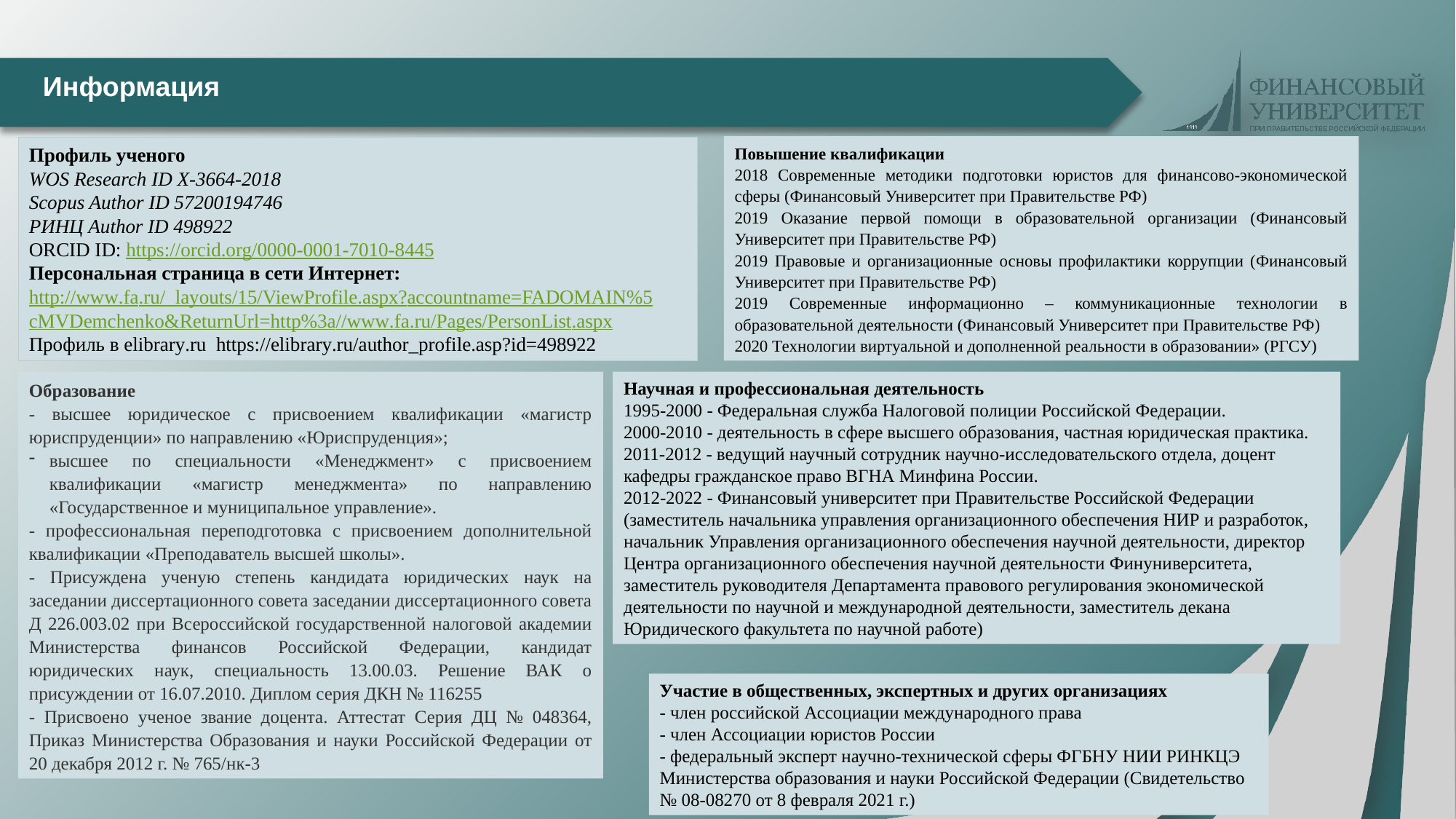

# Информация
Повышение квалификации
2018 Современные методики подготовки юристов для финансово-экономической сферы (Финансовый Университет при Правительстве РФ)
2019 Оказание первой помощи в образовательной организации (Финансовый Университет при Правительстве РФ)
2019 Правовые и организационные основы профилактики коррупции (Финансовый Университет при Правительстве РФ)
2019 Современные информационно – коммуникационные технологии в образовательной деятельности (Финансовый Университет при Правительстве РФ)
2020 Технологии виртуальной и дополненной реальности в образовании» (РГСУ)
Профиль ученого
WOS Research ID X-3664-2018
Scopus Author ID 57200194746
РИНЦ Author ID 498922
ORCID ID: https://orcid.org/0000-0001-7010-8445
Персональная страница в сети Интернет:
http://www.fa.ru/_layouts/15/ViewProfile.aspx?accountname=FADOMAIN%5cMVDemchenko&ReturnUrl=http%3a//www.fa.ru/Pages/PersonList.aspx
Профиль в elibrary.ru  https://elibrary.ru/author_profile.asp?id=498922
Образование
- высшее юридическое с присвоением квалификации «магистр юриспруденции» по направлению «Юриспруденция»;
высшее по специальности «Менеджмент» с присвоением квалификации «магистр менеджмента» по направлению «Государственное и муниципальное управление».
- профессиональная переподготовка с присвоением дополнительной квалификации «Преподаватель высшей школы».
- Присуждена ученую степень кандидата юридических наук на заседании диссертационного совета заседании диссертационного совета Д 226.003.02 при Всероссийской государственной налоговой академии Министерства финансов Российской Федерации, кандидат юридических наук, специальность 13.00.03. Решение ВАК о присуждении от 16.07.2010. Диплом серия ДКН № 116255
- Присвоено ученое звание доцента. Аттестат Серия ДЦ № 048364, Приказ Министерства Образования и науки Российской Федерации от 20 декабря 2012 г. № 765/нк-3
Научная и профессиональная деятельность
1995-2000 - Федеральная служба Налоговой полиции Российской Федерации.
2000-2010 - деятельность в сфере высшего образования, частная юридическая практика.
2011-2012 - ведущий научный сотрудник научно-исследовательского отдела, доцент кафедры гражданское право ВГНА Минфина России.
2012-2022 - Финансовый университет при Правительстве Российской Федерации (заместитель начальника управления организационного обеспечения НИР и разработок, начальник Управления организационного обеспечения научной деятельности, директор Центра организационного обеспечения научной деятельности Финуниверситета, заместитель руководителя Департамента правового регулирования экономической деятельности по научной и международной деятельности, заместитель декана Юридического факультета по научной работе)
Участие в общественных, экспертных и других организациях
- член российской Ассоциации международного права
- член Ассоциации юристов России
- федеральный эксперт научно-технической сферы ФГБНУ НИИ РИНКЦЭ Министерства образования и науки Российской Федерации (Свидетельство № 08-08270 от 8 февраля 2021 г.)